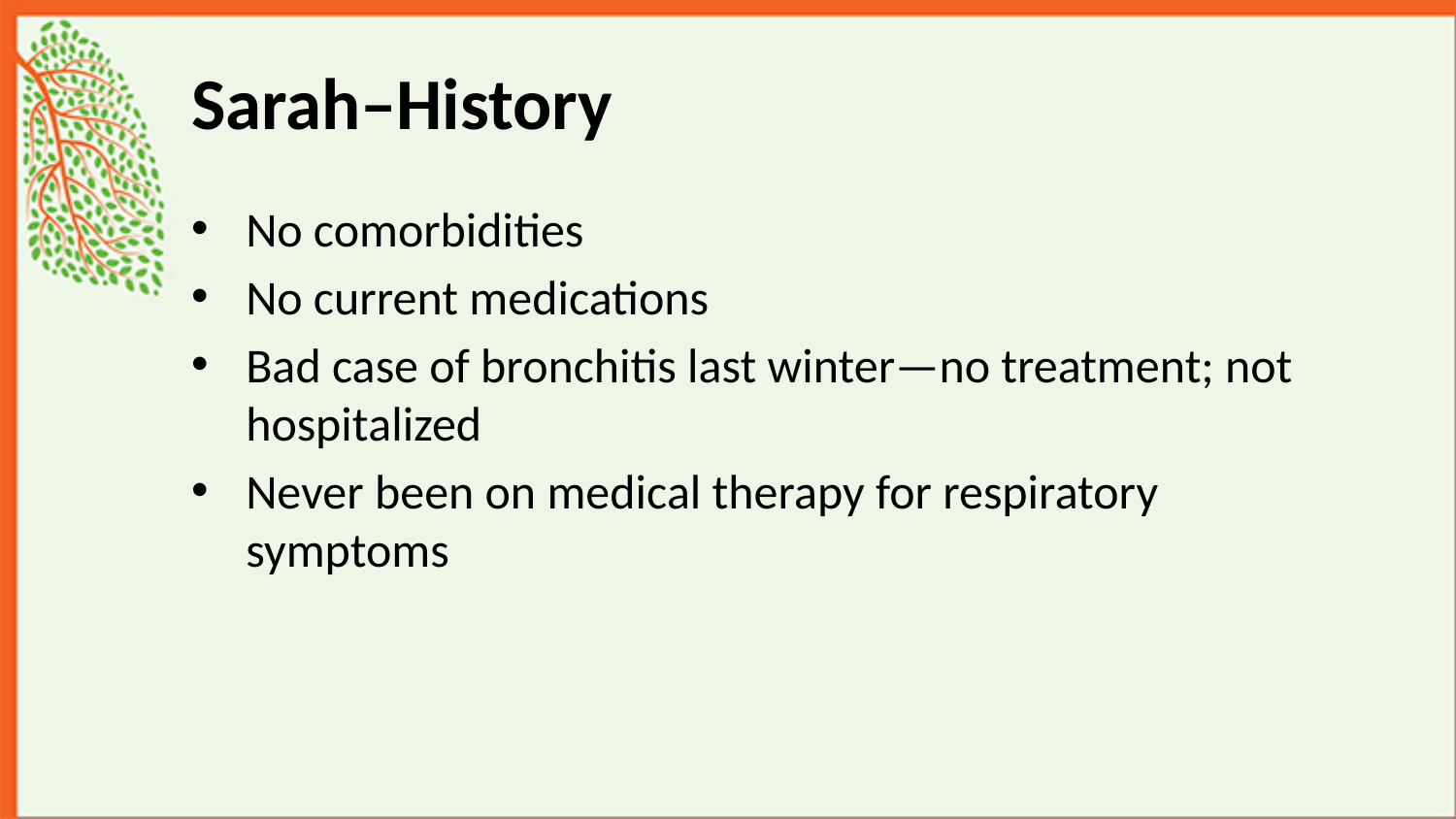

# Sarah–History
No comorbidities
No current medications
Bad case of bronchitis last winter—no treatment; not hospitalized
Never been on medical therapy for respiratory symptoms